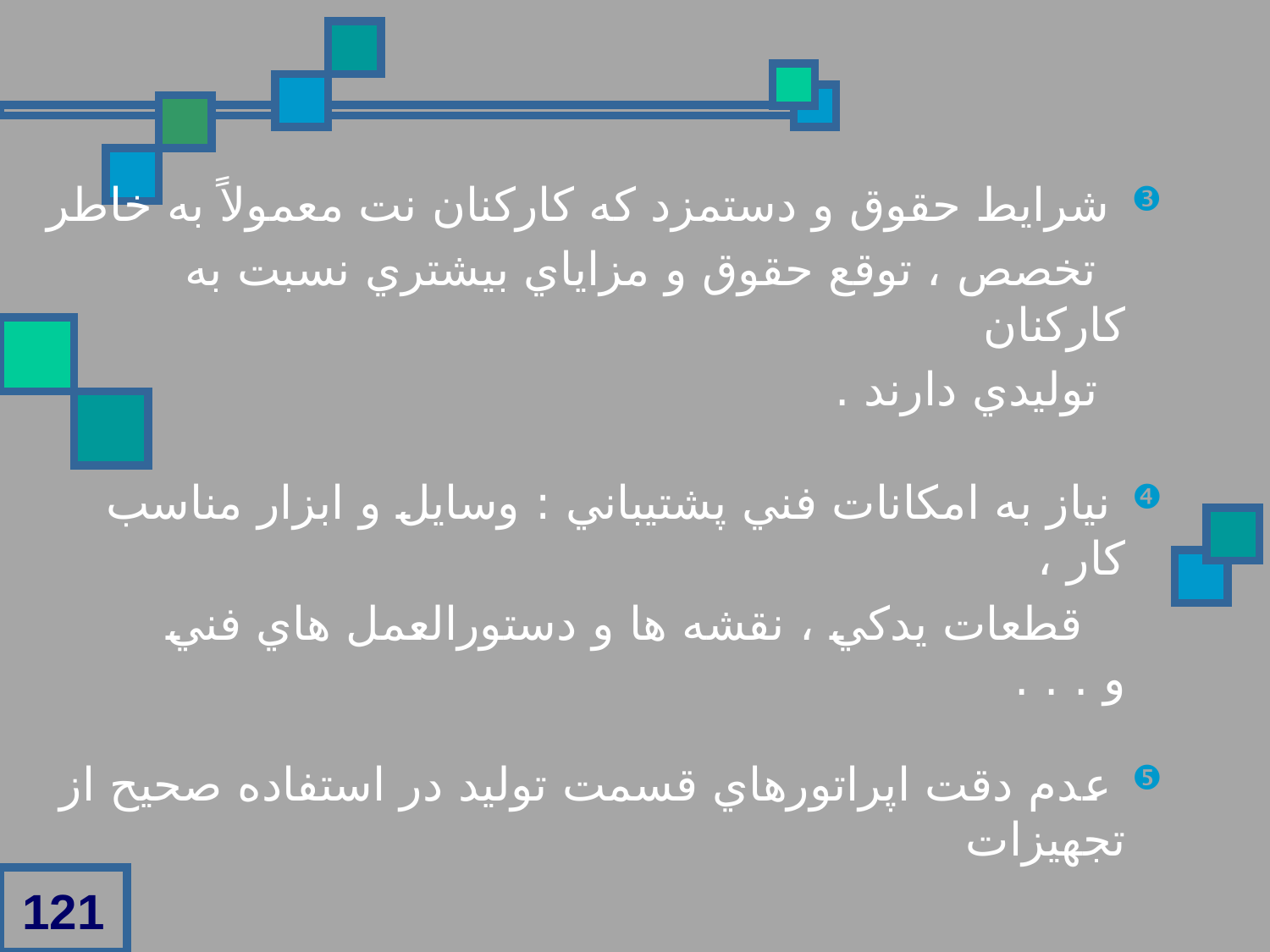

شرايط حقوق و دستمزد که کارکنان نت معمولاً به خاطر
    تخصص ، توقع حقوق و مزاياي بيشتري نسبت به کارکنان
    توليدي دارند .

 نياز به امکانات فني پشتيباني : وسايل و ابزار مناسب کار ،
     قطعات يدکي ، نقشه ها و دستورالعمل هاي فني و . . .

 عدم دقت اپراتورهاي قسمت توليد در استفاده صحيح از تجهيزات
121